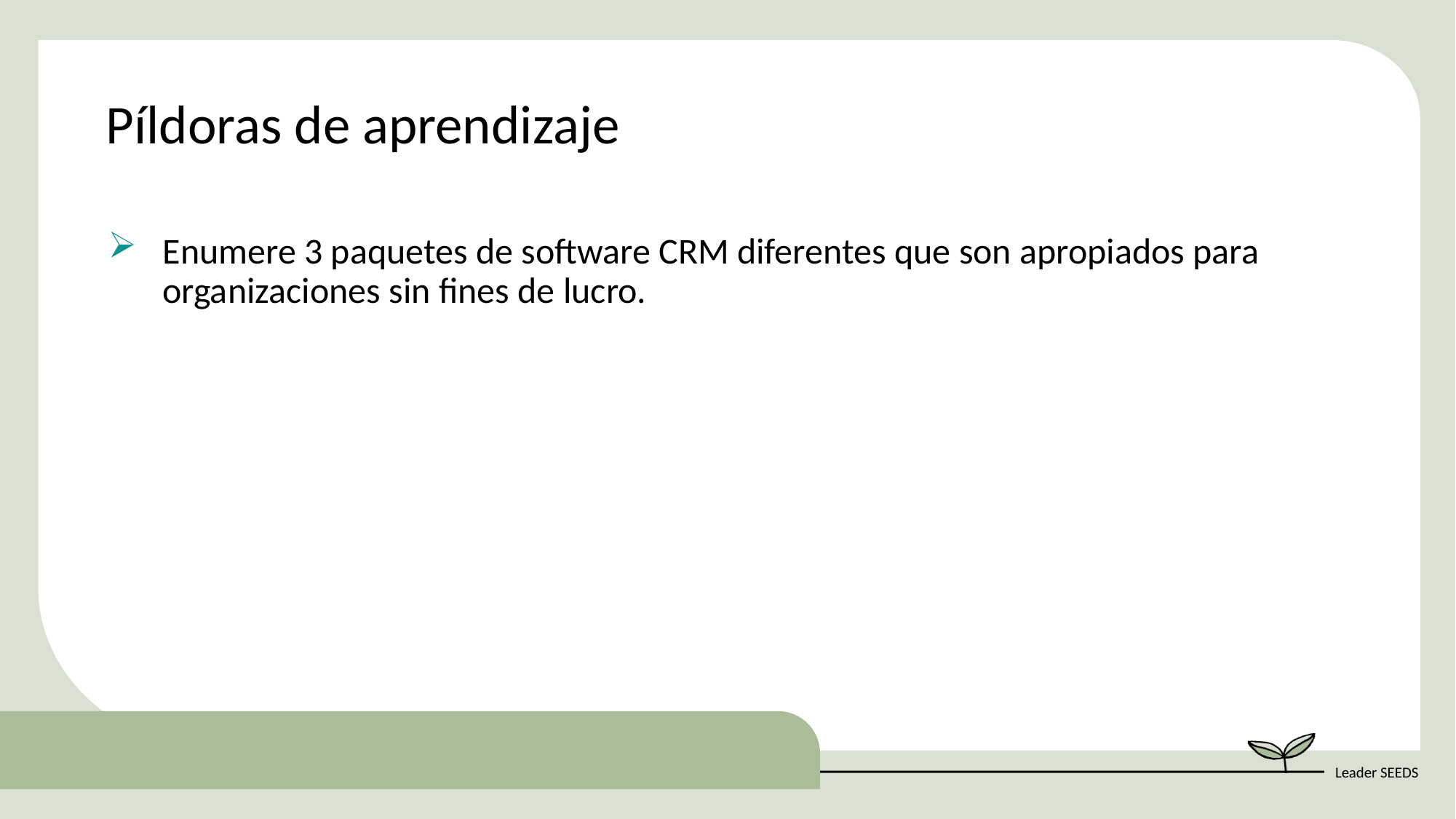

Píldoras de aprendizaje
Enumere 3 paquetes de software CRM diferentes que son apropiados para organizaciones sin fines de lucro.